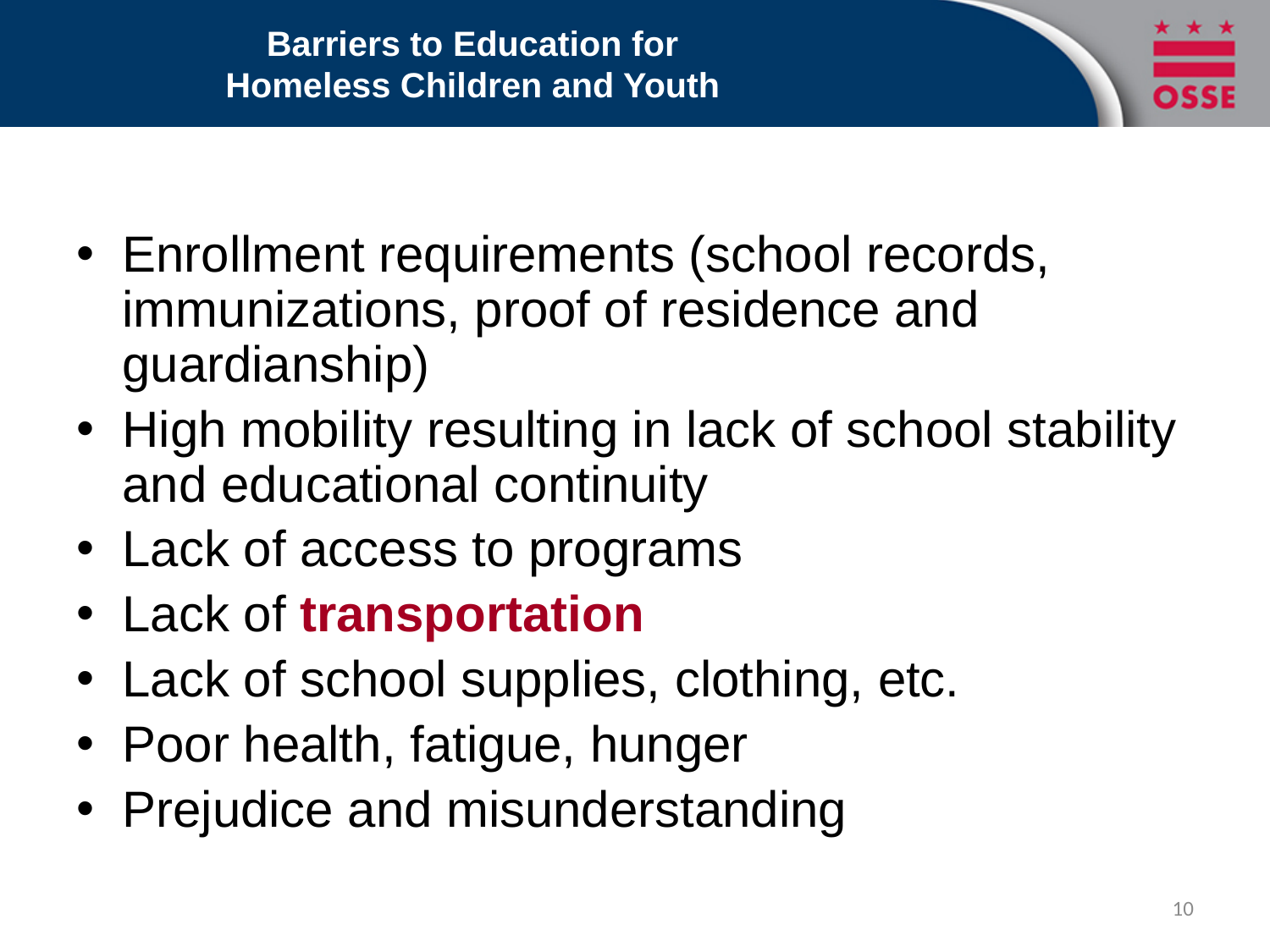

# Barriers to Education for Homeless Children and Youth
Enrollment requirements (school records, immunizations, proof of residence and guardianship)
High mobility resulting in lack of school stability and educational continuity
Lack of access to programs
Lack of transportation
Lack of school supplies, clothing, etc.
Poor health, fatigue, hunger
Prejudice and misunderstanding

10